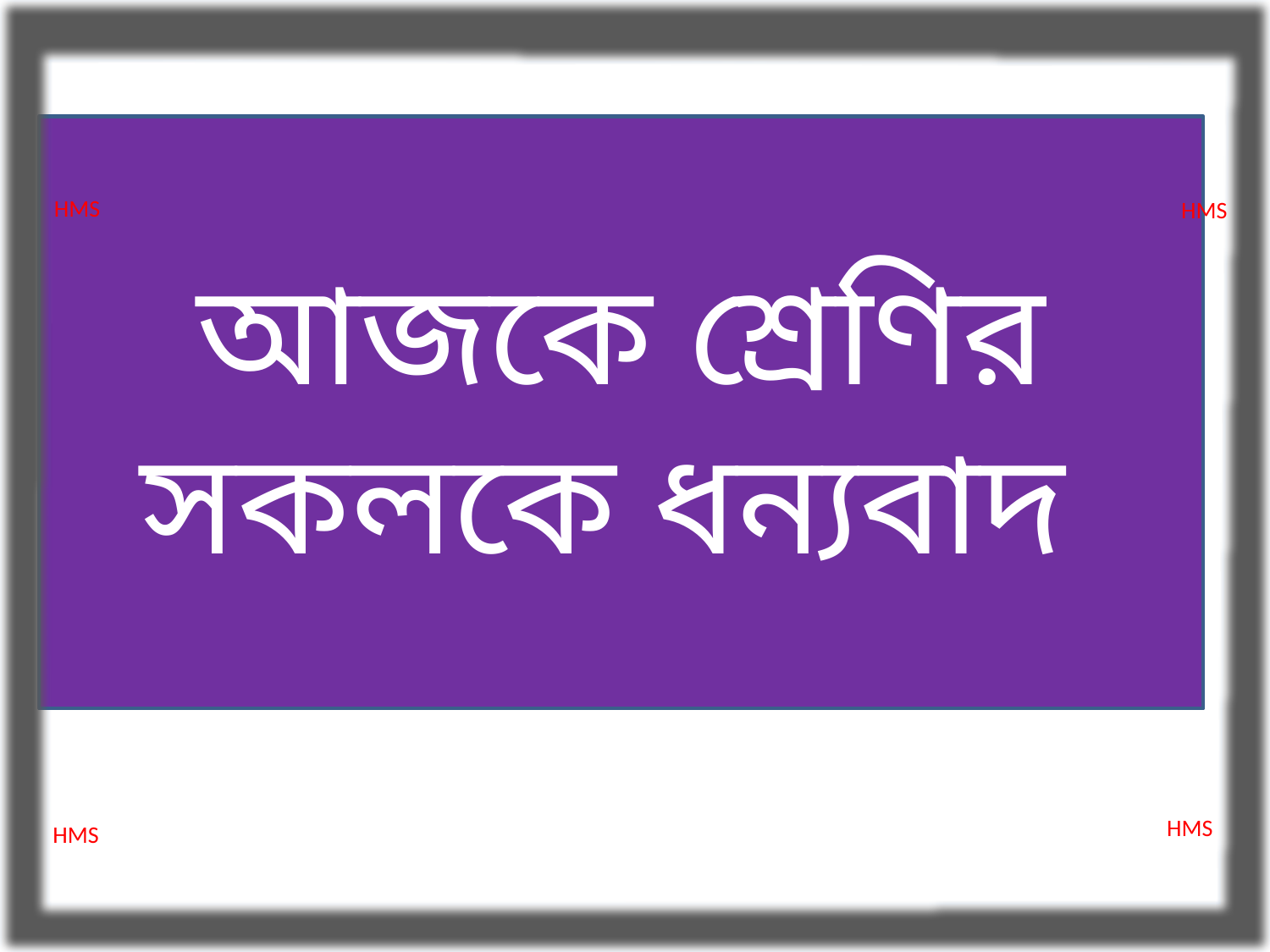

আজকে শ্রেণির সকলকে ধন্যবাদ

HMS
HMS
HMS
HMS